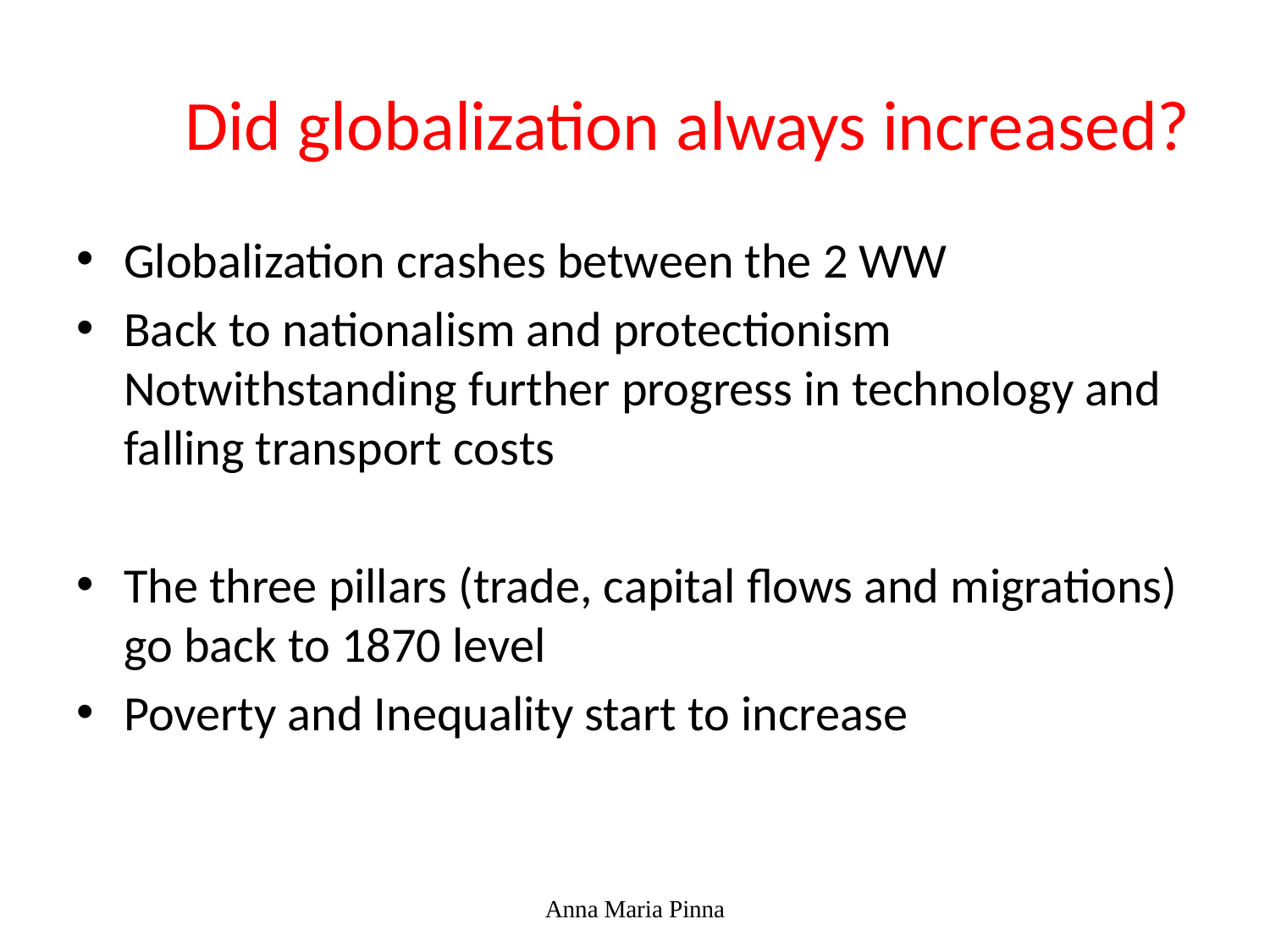

# Did globalization always increased?
Globalization crashes between the 2 WW
Back to nationalism and protectionism Notwithstanding further progress in technology and falling transport costs

The three pillars (trade, capital flows and migrations) go back to 1870 level
Poverty and Inequality start to increase
Anna Maria Pinna